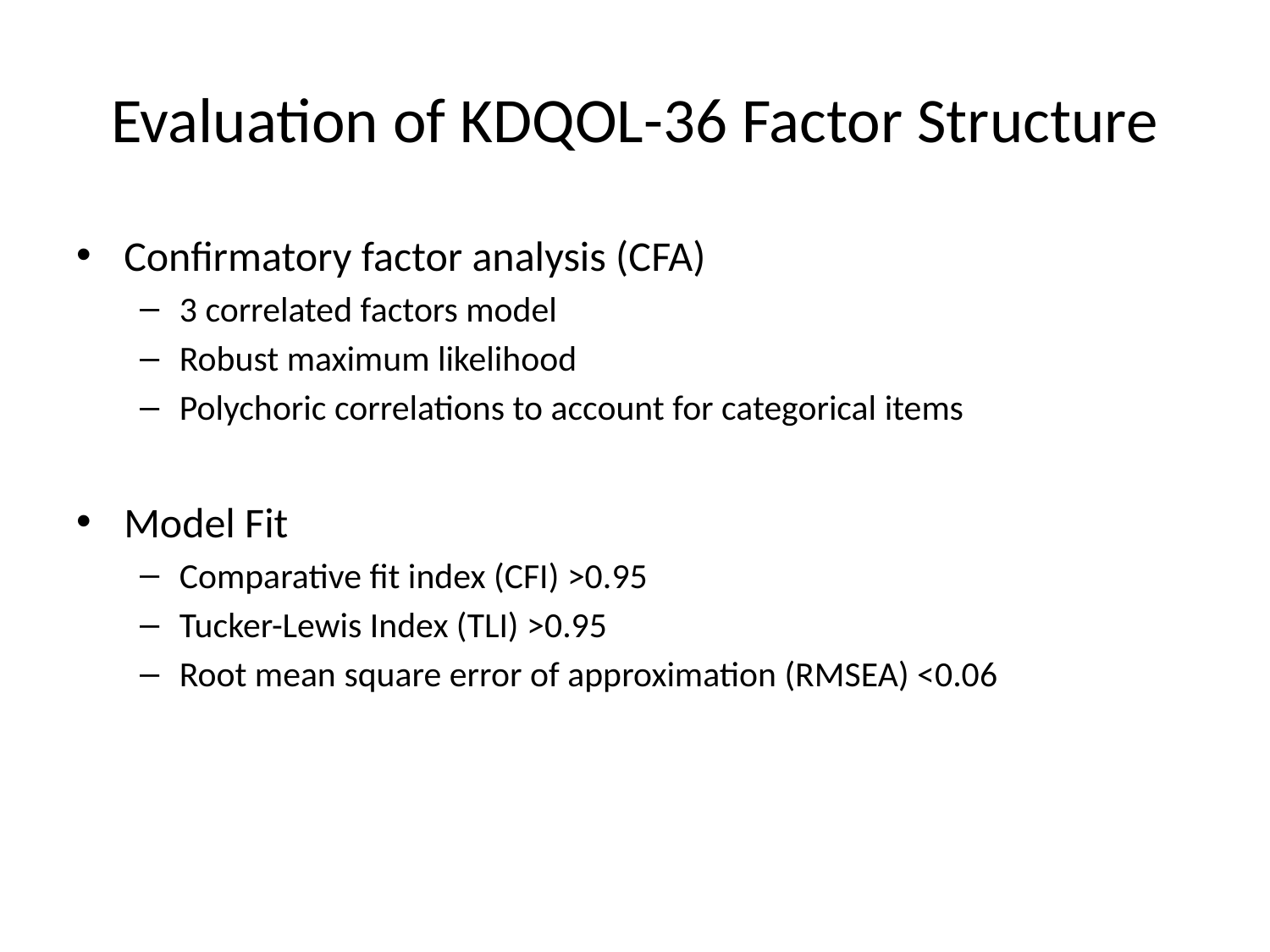

# Evaluation of KDQOL-36 Factor Structure
Confirmatory factor analysis (CFA)
3 correlated factors model
Robust maximum likelihood
Polychoric correlations to account for categorical items

Model Fit
Comparative fit index (CFI) >0.95
Tucker-Lewis Index (TLI) >0.95
Root mean square error of approximation (RMSEA) <0.06